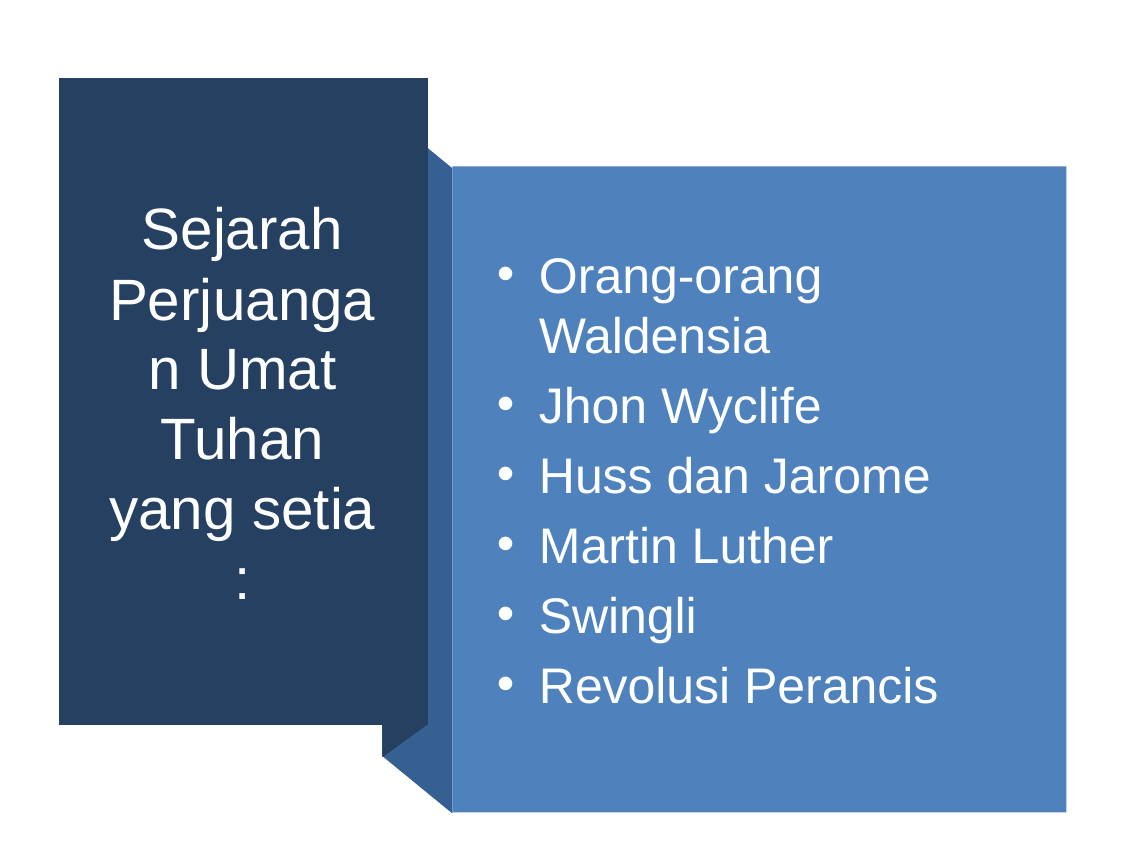

# Sejarah Perjuangan Umat Tuhan yang setia :

Orang-orang Waldensia
Jhon Wyclife
Huss dan Jarome
Martin Luther
Swingli
Revolusi Perancis